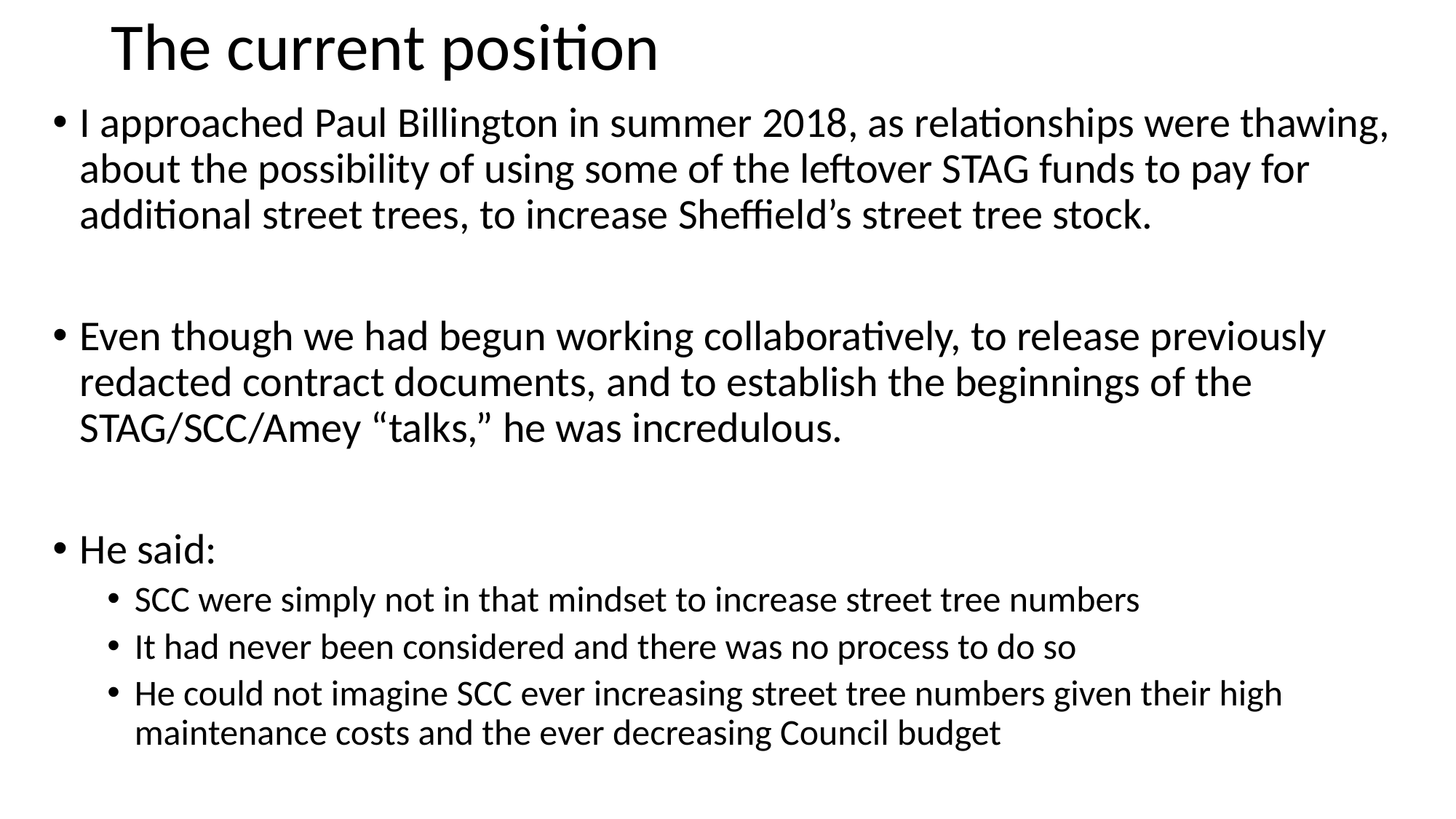

# The current position
I approached Paul Billington in summer 2018, as relationships were thawing, about the possibility of using some of the leftover STAG funds to pay for additional street trees, to increase Sheffield’s street tree stock.

Even though we had begun working collaboratively, to release previously redacted contract documents, and to establish the beginnings of the STAG/SCC/Amey “talks,” he was incredulous.

He said:
SCC were simply not in that mindset to increase street tree numbers
It had never been considered and there was no process to do so
He could not imagine SCC ever increasing street tree numbers given their high maintenance costs and the ever decreasing Council budget